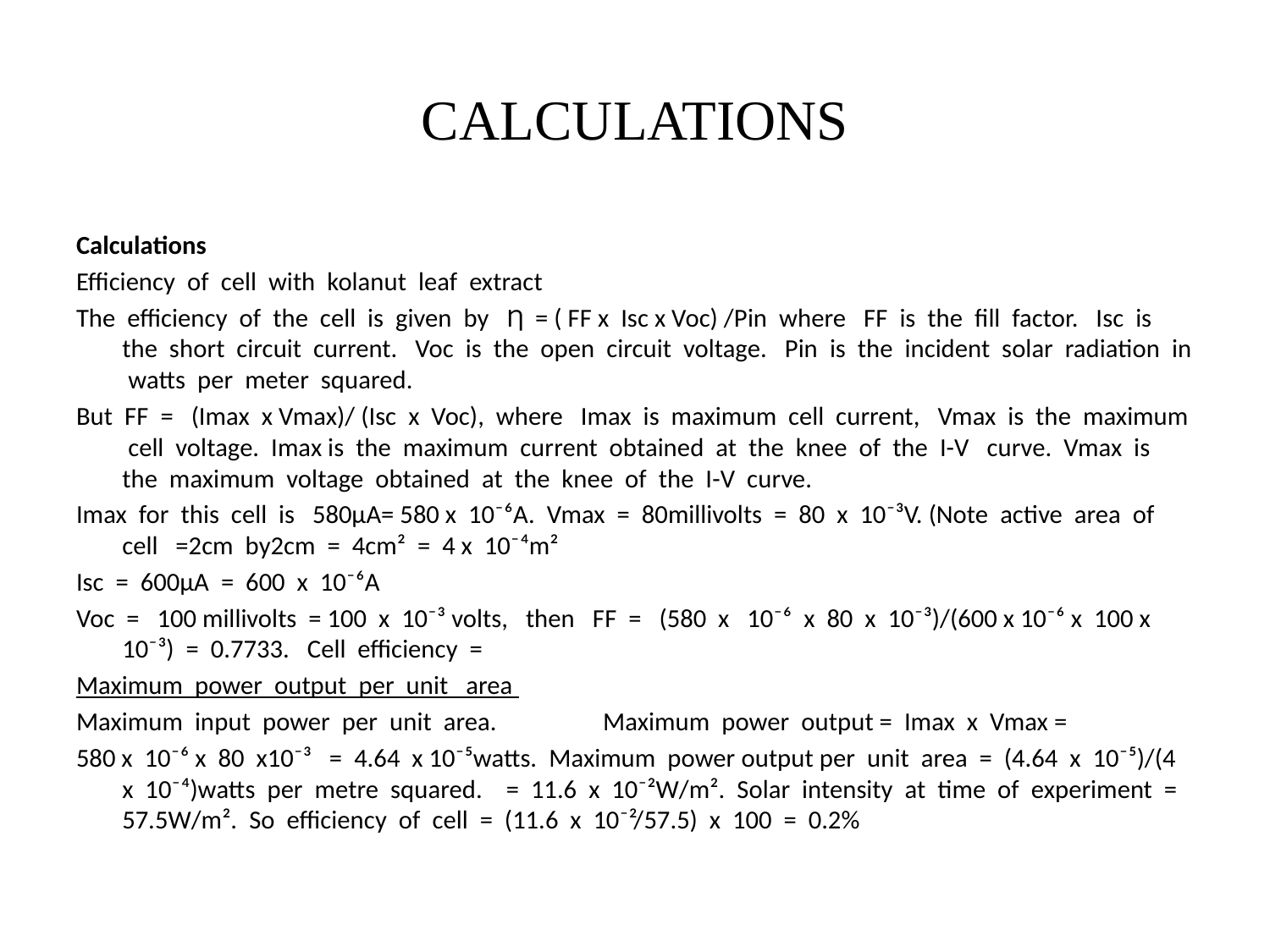

# CALCULATIONS
Calculations
Efficiency  of  cell  with  kolanut  leaf  extract
The  efficiency  of  the  cell  is  given  by   Ƞ  = ( FF x  Isc x Voc) /Pin  where   FF  is  the  fill  factor.   Isc  is  the  short  circuit  current.   Voc  is  the  open  circuit  voltage.   Pin  is  the  incident  solar  radiation  in  watts  per  meter  squared.
But  FF  =   (Imax  x Vmax)/ (Isc  x  Voc),  where   Imax  is  maximum  cell  current,   Vmax  is  the  maximum  cell  voltage.  Imax is  the  maximum  current  obtained  at  the  knee  of  the  I-V   curve.  Vmax  is  the  maximum  voltage  obtained  at  the  knee  of  the  I-V  curve.
Imax  for  this  cell  is   580µA= 580 x  10⁻⁶A.  Vmax  =  80millivolts  =  80  x  10⁻³V. (Note  active  area  of  cell   =2cm  by2cm  =  4cm²  =  4 x  10⁻⁴m²
Isc  =  600µA  =  600  x  10⁻⁶A
Voc  =   100 millivolts  = 100  x  10⁻³ volts,   then   FF  =   (580  x   10⁻⁶  x  80  x  10⁻³)/(600 x 10⁻⁶ x  100 x 10⁻³)  =  0.7733.   Cell  efficiency  =
Maximum  power  output  per  unit   area
Maximum  input  power  per  unit  area.                  Maximum  power  output =  Imax  x  Vmax =
580 x  10⁻⁶ x  80  x10⁻³   =  4.64  x 10⁻⁵watts.  Maximum  power output per  unit  area  =  (4.64  x  10⁻⁵)/(4  x  10⁻⁴)watts  per  metre  squared.    =  11.6  x  10⁻²W/m².  Solar  intensity  at  time  of  experiment  =  57.5W/m².  So  efficiency  of  cell  =  (11.6  x  10⁻²/57.5)  x  100  =  0.2%